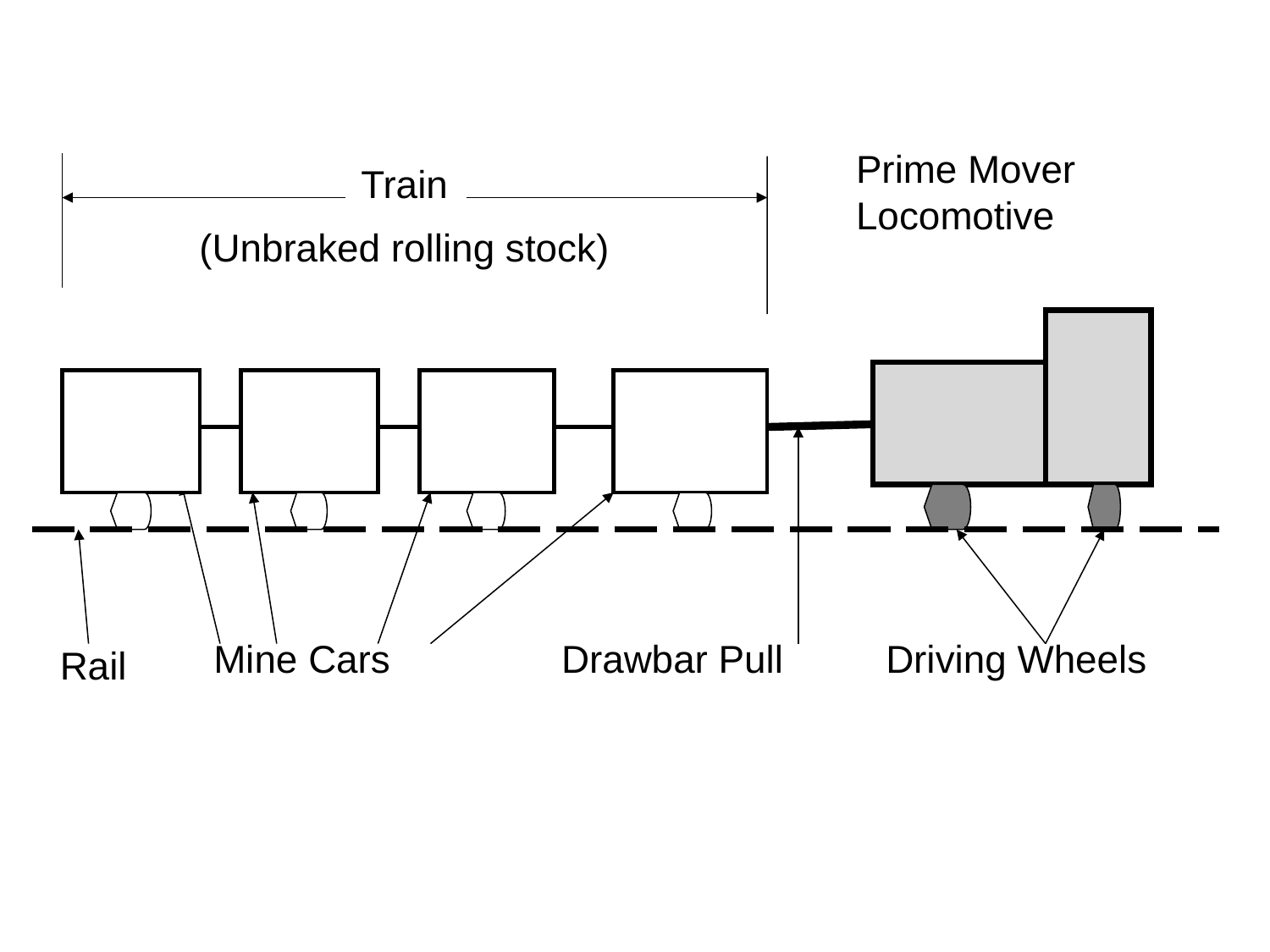

Prime Mover
Locomotive
Train
(Unbraked rolling stock)

Mine Cars
Drawbar Pull
Driving Wheels
Rail